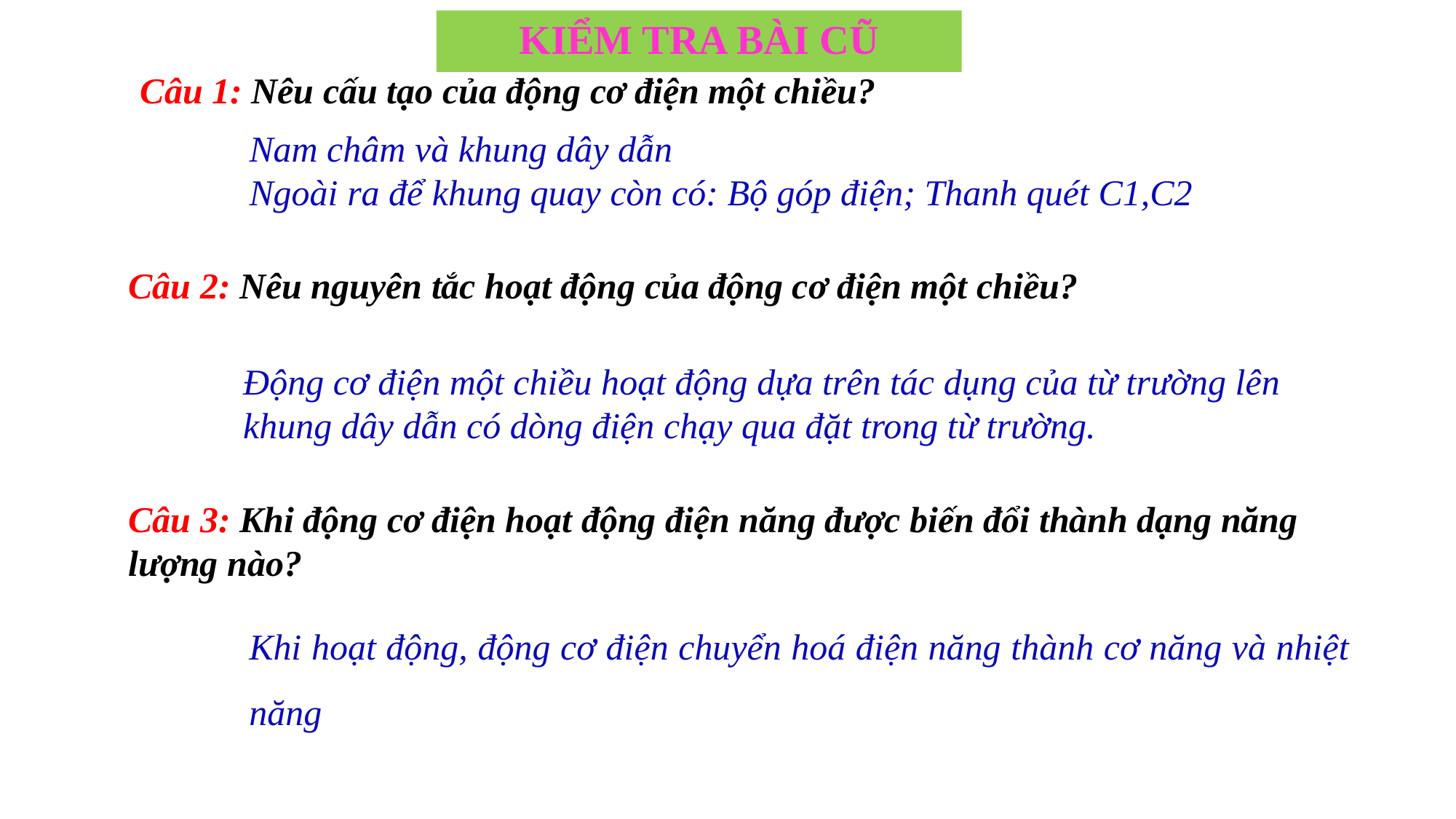

# KIỂM TRA BÀI CŨ
Câu 1: Nêu cấu tạo của động cơ điện một chiều?
Nam châm và khung dây dẫn
Ngoài ra để khung quay còn có: Bộ góp điện; Thanh quét C1,C2
Câu 2: Nêu nguyên tắc hoạt động của động cơ điện một chiều?
Động cơ điện một chiều hoạt động dựa trên tác dụng của từ trường lên khung dây dẫn có dòng điện chạy qua đặt trong từ trường.
Câu 3: Khi động cơ điện hoạt động điện năng được biến đổi thành dạng năng lượng nào?
Khi hoạt động, động cơ điện chuyển hoá điện năng thành cơ năng và nhiệt năng